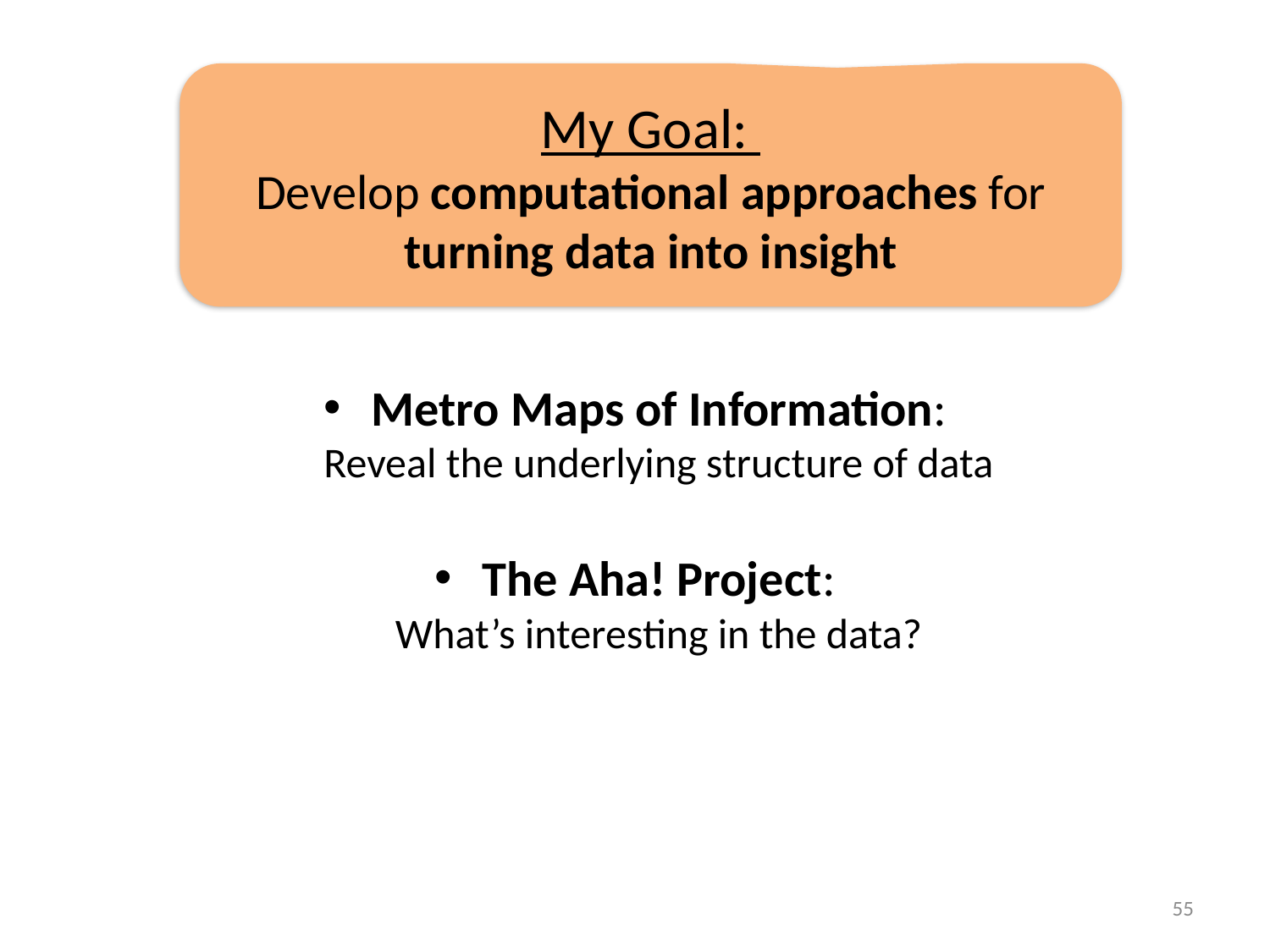

My Goal:
Develop computational approaches for turning data into insight
Metro Maps of Information:
Reveal the underlying structure of data
The Aha! Project:
What’s interesting in the data?
55